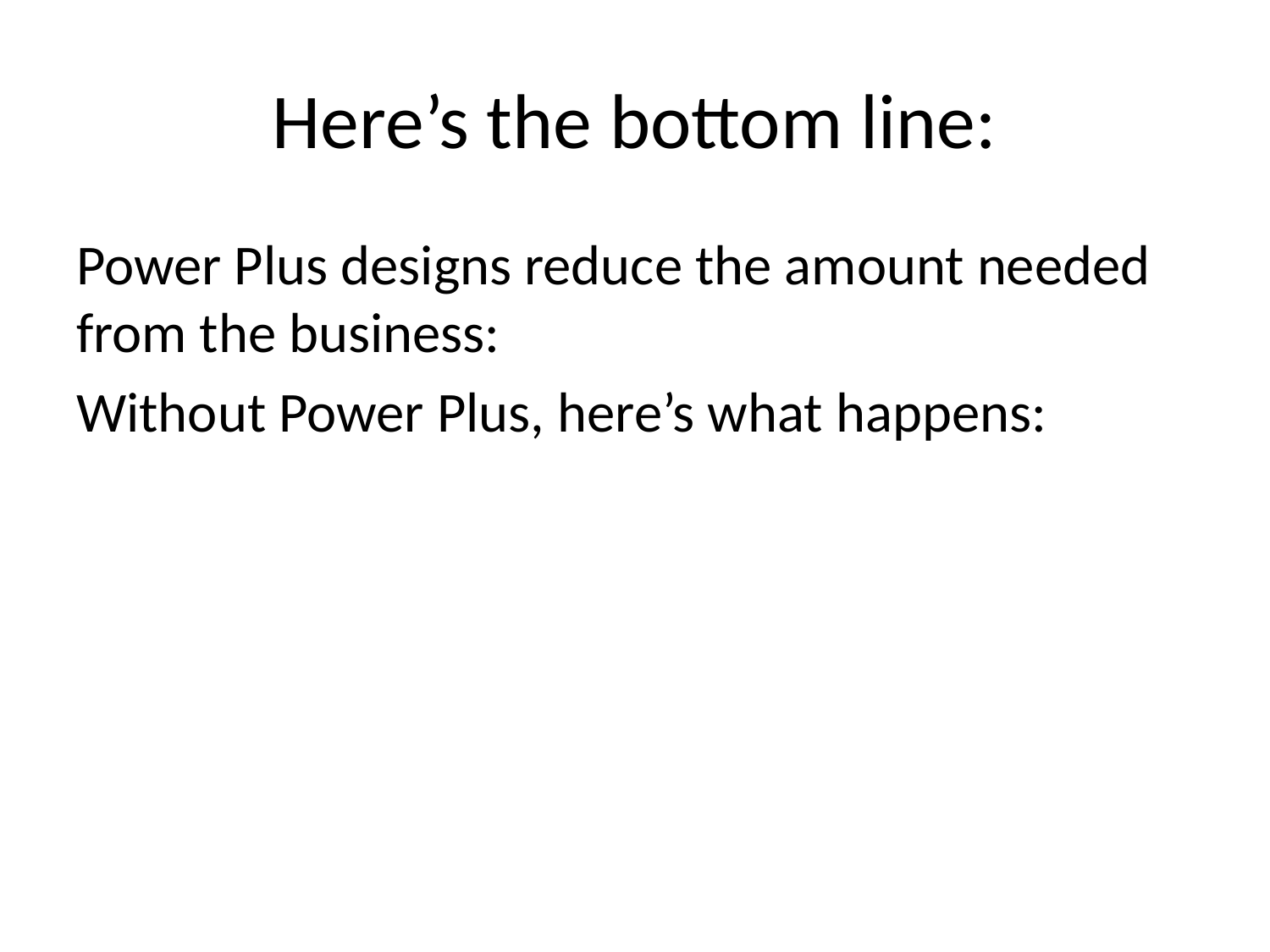

# Here’s the bottom line:
Power Plus designs reduce the amount needed from the business:
Without Power Plus, here’s what happens:

$67K